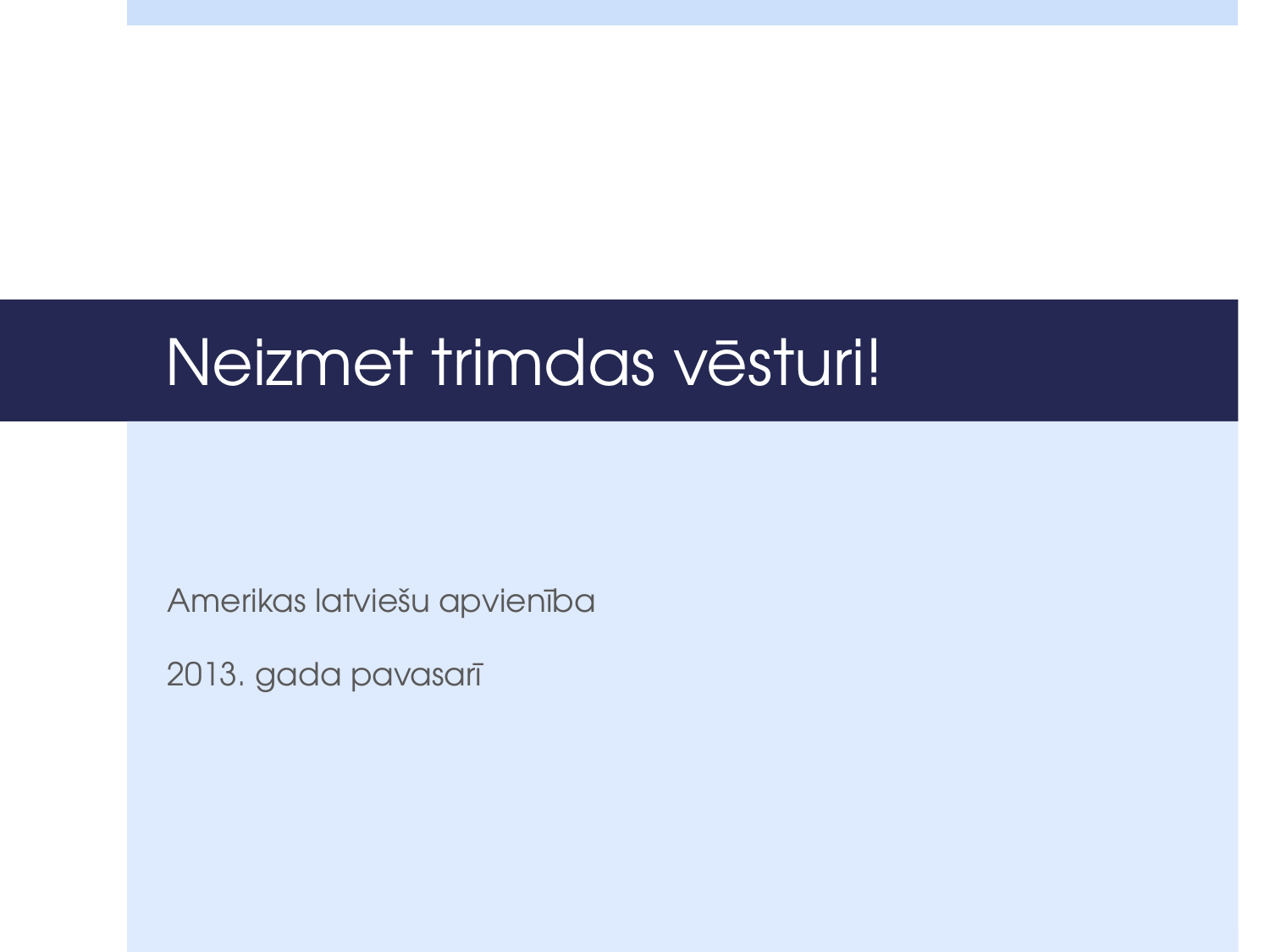

# Neizmet trimdas vēsturi!

Amerikas latviešu apvienība
2013. gada pavasarī